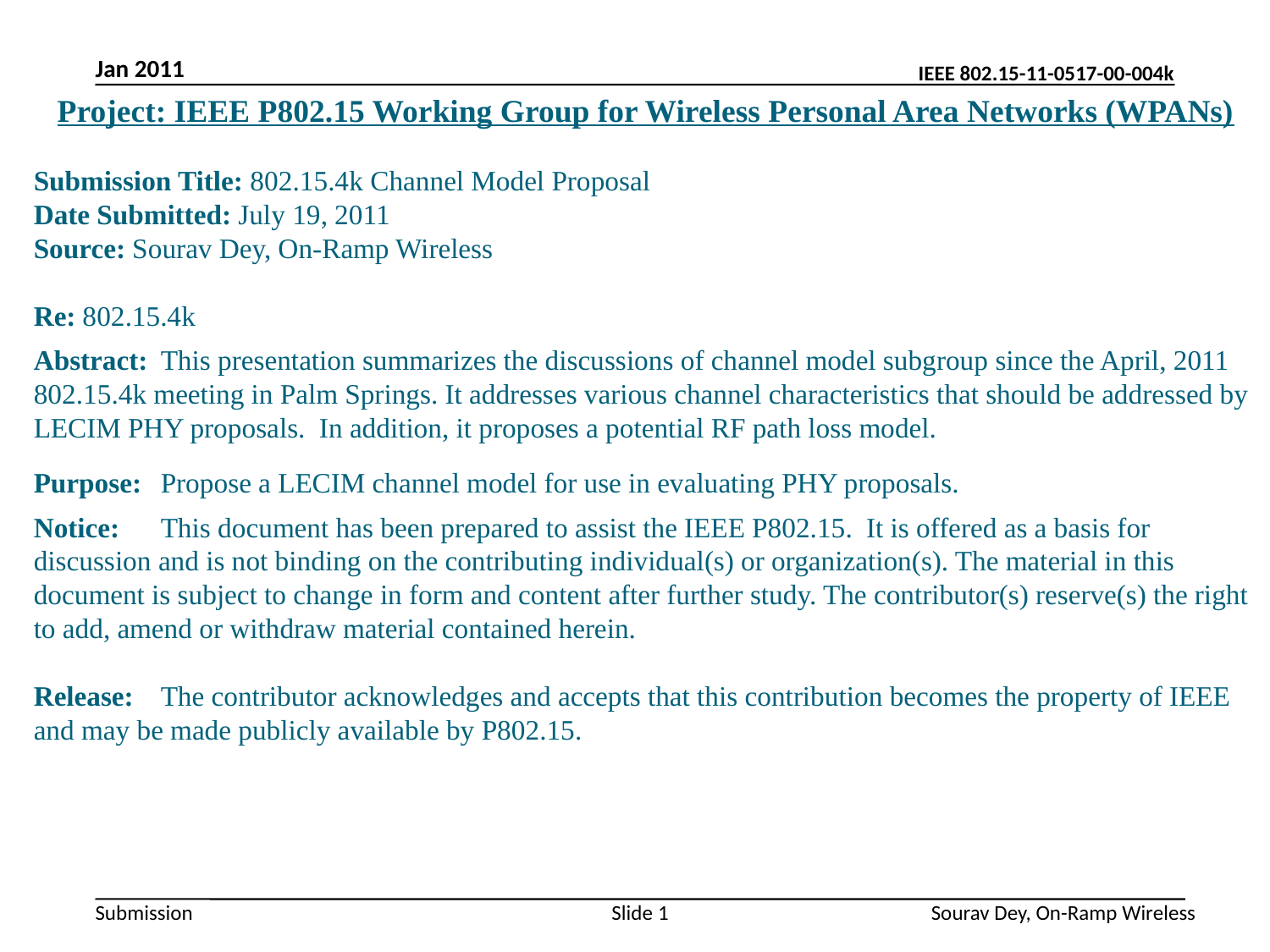

Jan 2011
Project: IEEE P802.15 Working Group for Wireless Personal Area Networks (WPANs)

Submission Title: 802.15.4k Channel Model Proposal
Date Submitted: July 19, 2011
Source: Sourav Dey, On-Ramp Wireless

Re: 802.15.4k
Abstract:	This presentation summarizes the discussions of channel model subgroup since the April, 2011 802.15.4k meeting in Palm Springs. It addresses various channel characteristics that should be addressed by LECIM PHY proposals.  In addition, it proposes a potential RF path loss model.
Purpose:	Propose a LECIM channel model for use in evaluating PHY proposals.
Notice:	This document has been prepared to assist the IEEE P802.15.  It is offered as a basis for discussion and is not binding on the contributing individual(s) or organization(s). The material in this document is subject to change in form and content after further study. The contributor(s) reserve(s) the right to add, amend or withdraw material contained herein.

Release:	The contributor acknowledges and accepts that this contribution becomes the property of IEEE and may be made publicly available by P802.15.
Slide 1
Sourav Dey, On-Ramp Wireless